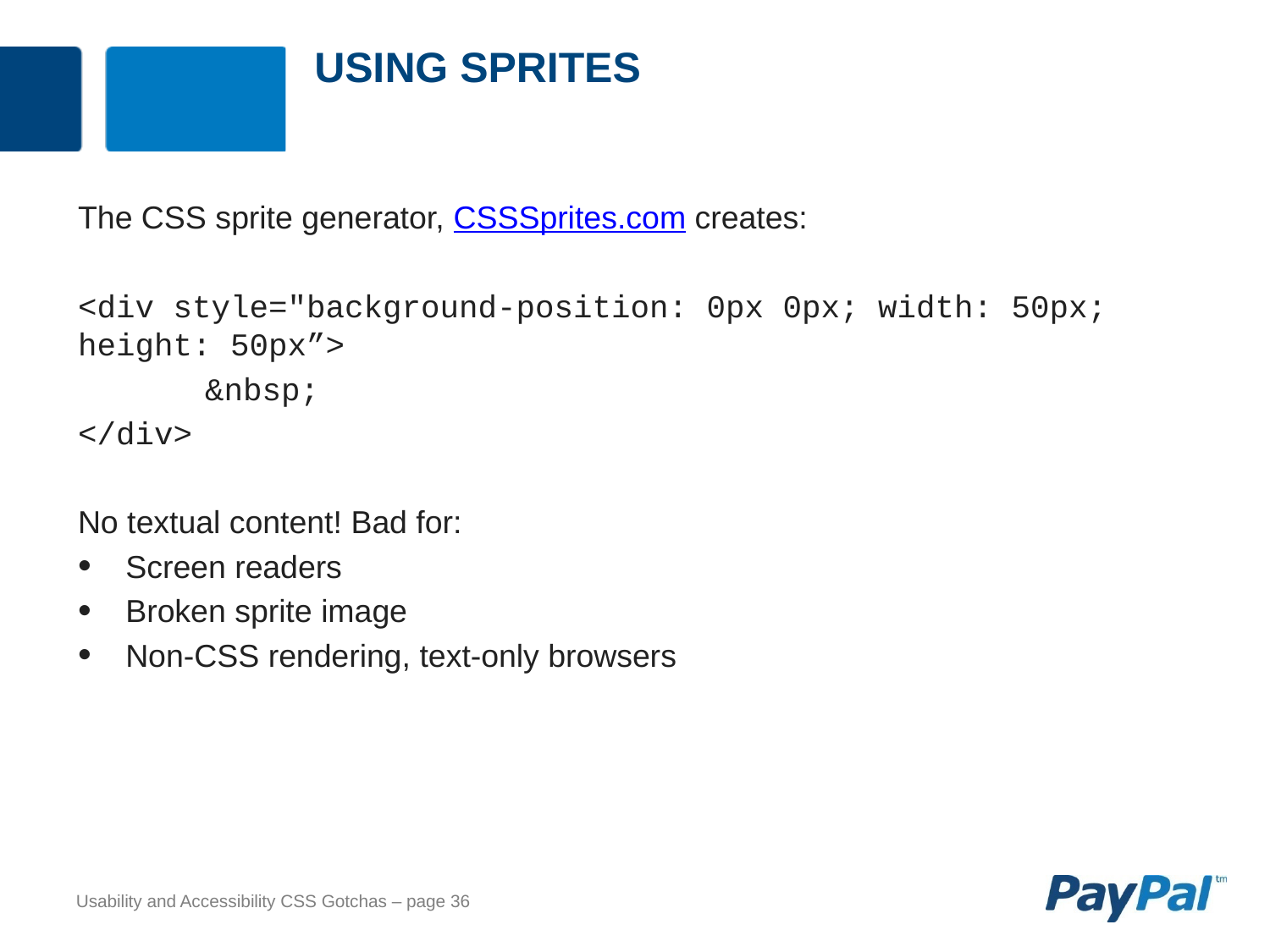

# Using sprites
The CSS sprite generator, CSSSprites.com creates:

<div style="background-position: 0px 0px; width: 50px; height: 50px”>
	&nbsp;
</div>

No textual content! Bad for:
Screen readers
Broken sprite image
Non-CSS rendering, text-only browsers